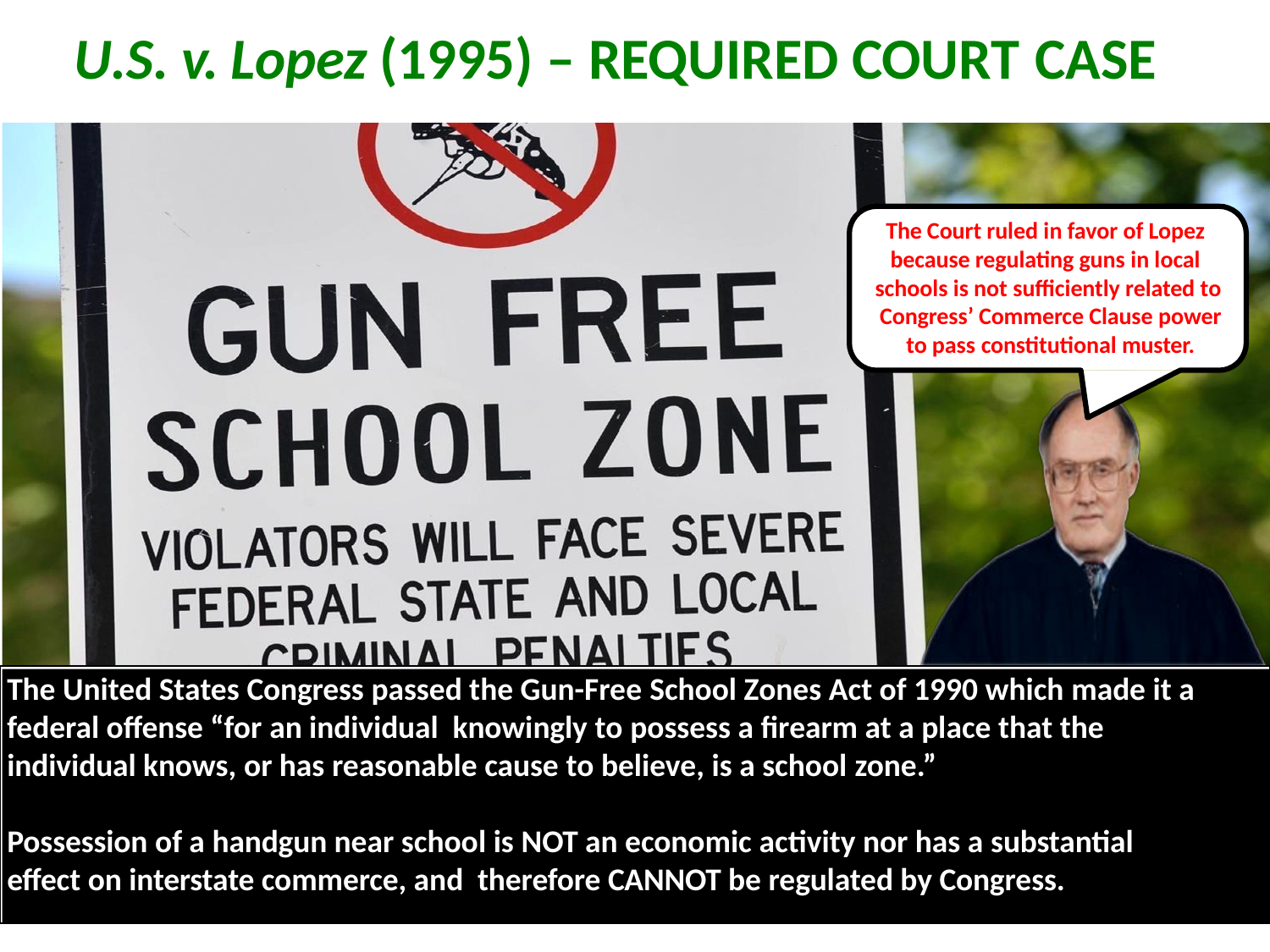

# U.S. v. Lopez (1995) – REQUIRED COURT CASE

The Court ruled in favor of Lopez  because regulating guns in local  schools is not sufficiently related to  Congress’ Commerce Clause power  to pass constitutional muster.

The United States Congress passed the Gun-Free School Zones Act of 1990 which made it a federal offense “for an individual  knowingly to possess a firearm at a place that the individual knows, or has reasonable cause to believe, is a school zone.”

Possession of a handgun near school is NOT an economic activity nor has a substantial effect on interstate commerce, and  therefore CANNOT be regulated by Congress.